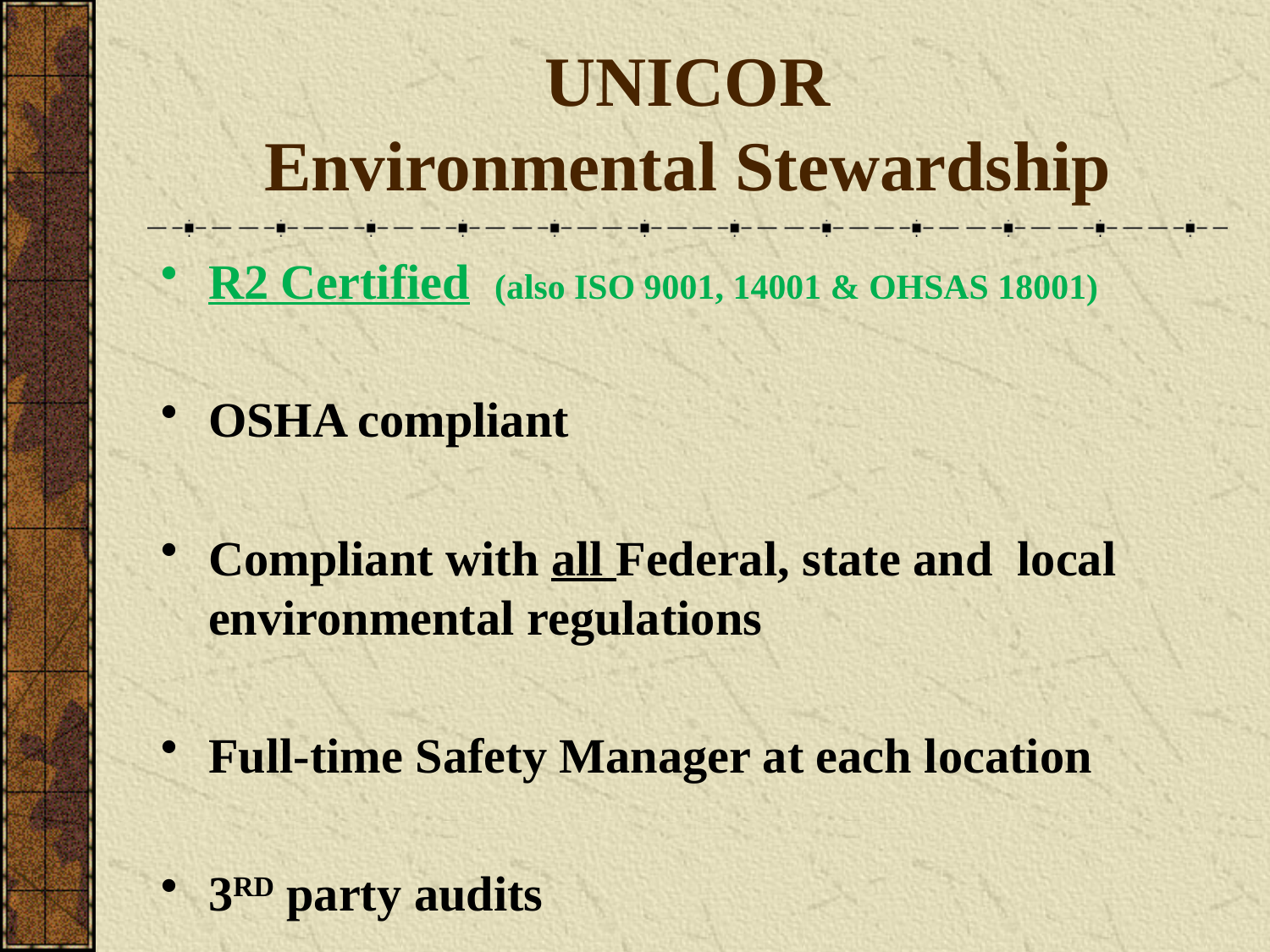

# UNICOR Environmental Stewardship
R2 Certified  (also ISO 9001, 14001 & OHSAS 18001)

OSHA compliant

Compliant with all Federal, state and  local environmental regulations

Full-time Safety Manager at each location

3RD party audits